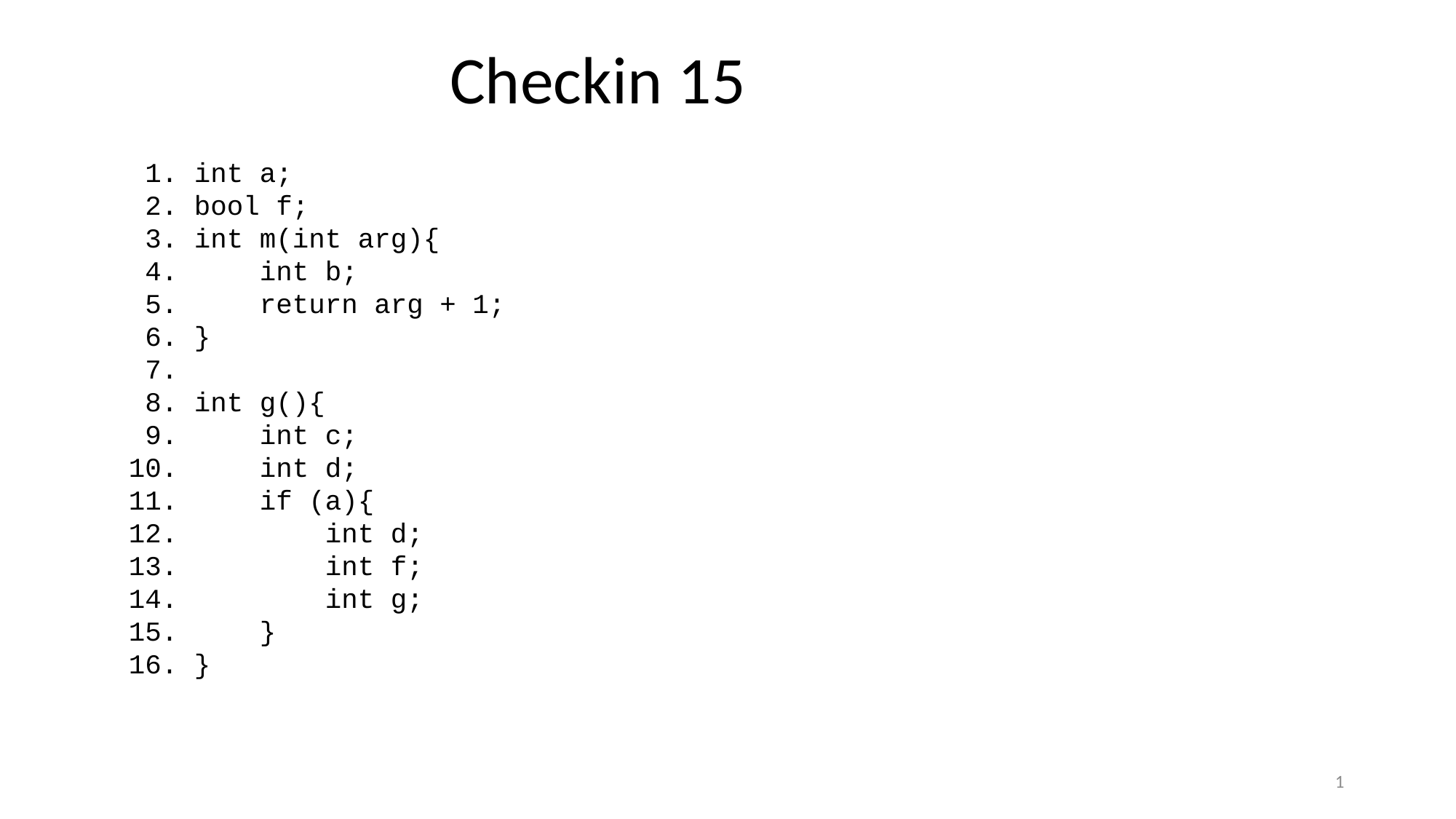

# Checkin 15
 1. int a;
 2. bool f;
 3. int m(int arg){
 4.     int b;
 5.     return arg + 1;
 6. }
 7.
 8. int g(){
 9.     int c;
10.     int d;
11.     if (a){
12.         int d;
13.         int f;
14.         int g;
15.     }
16. }
1